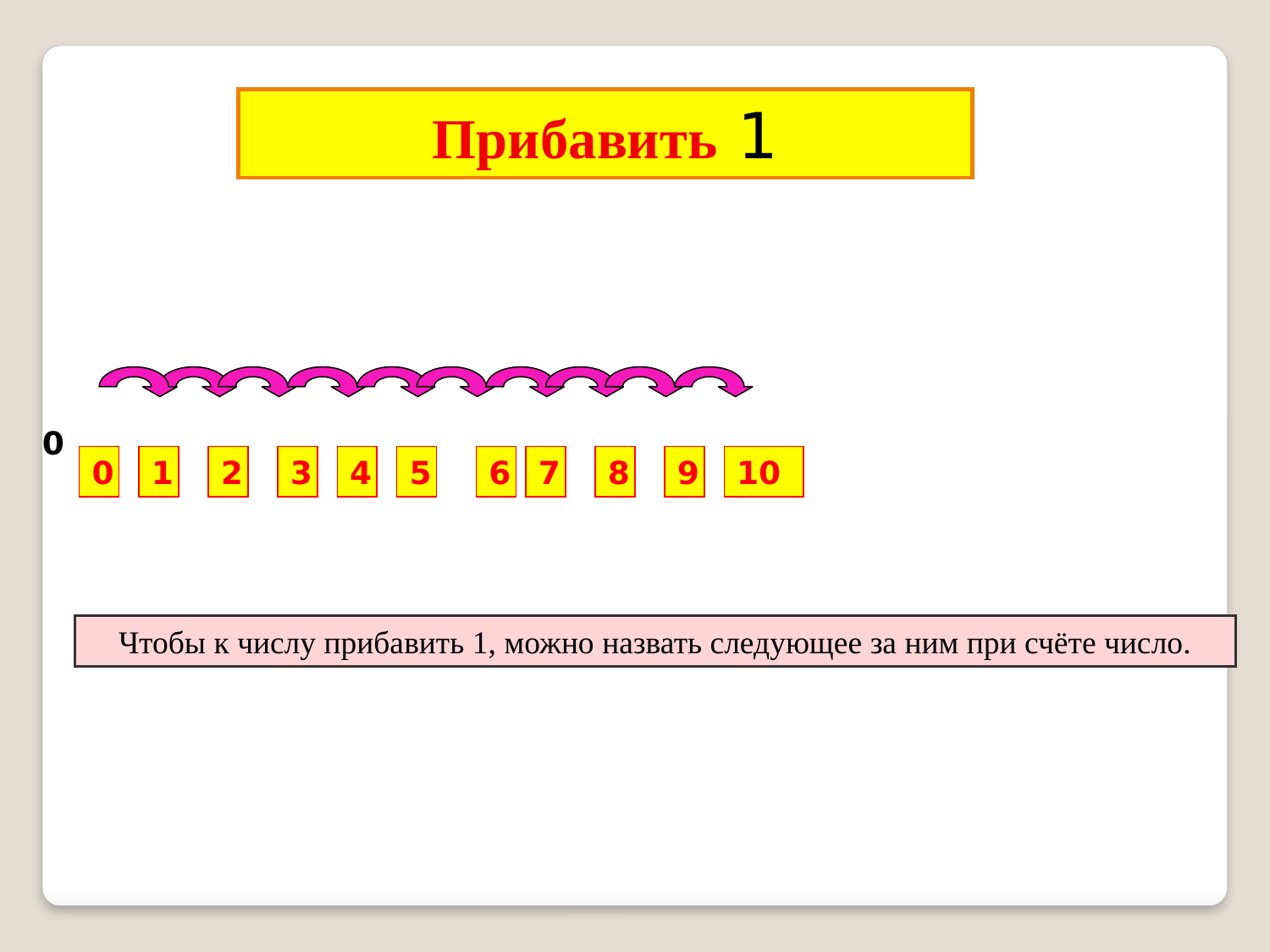

Прибавить 1

0
0
1
2
3
4
5
6
7
8
9
10
Чтобы к числу прибавить 1, можно назвать следующее за ним при счёте число.